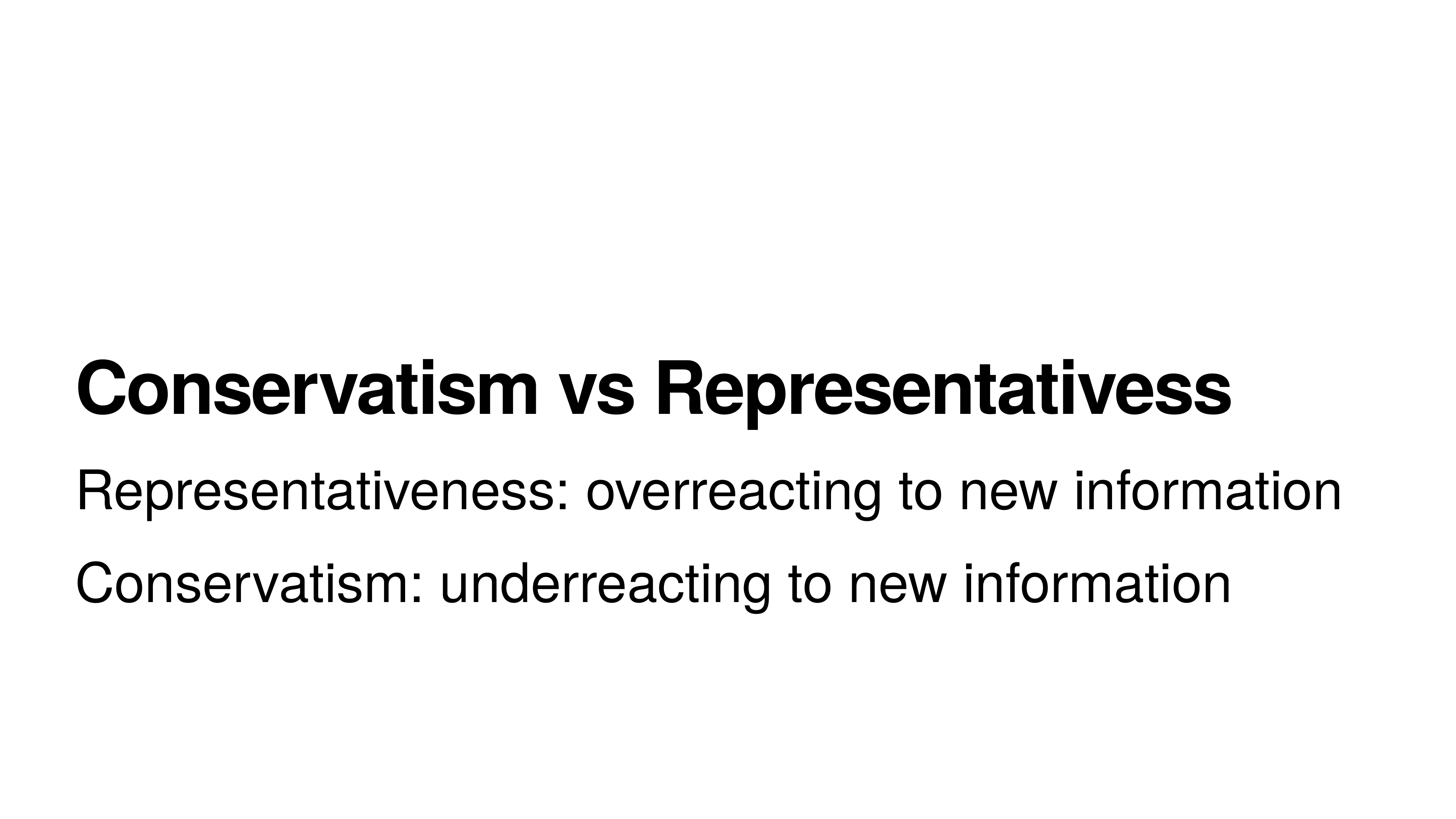

# Conservatism vs Representativess
Representativeness: overreacting to new information
Conservatism: underreacting to new information